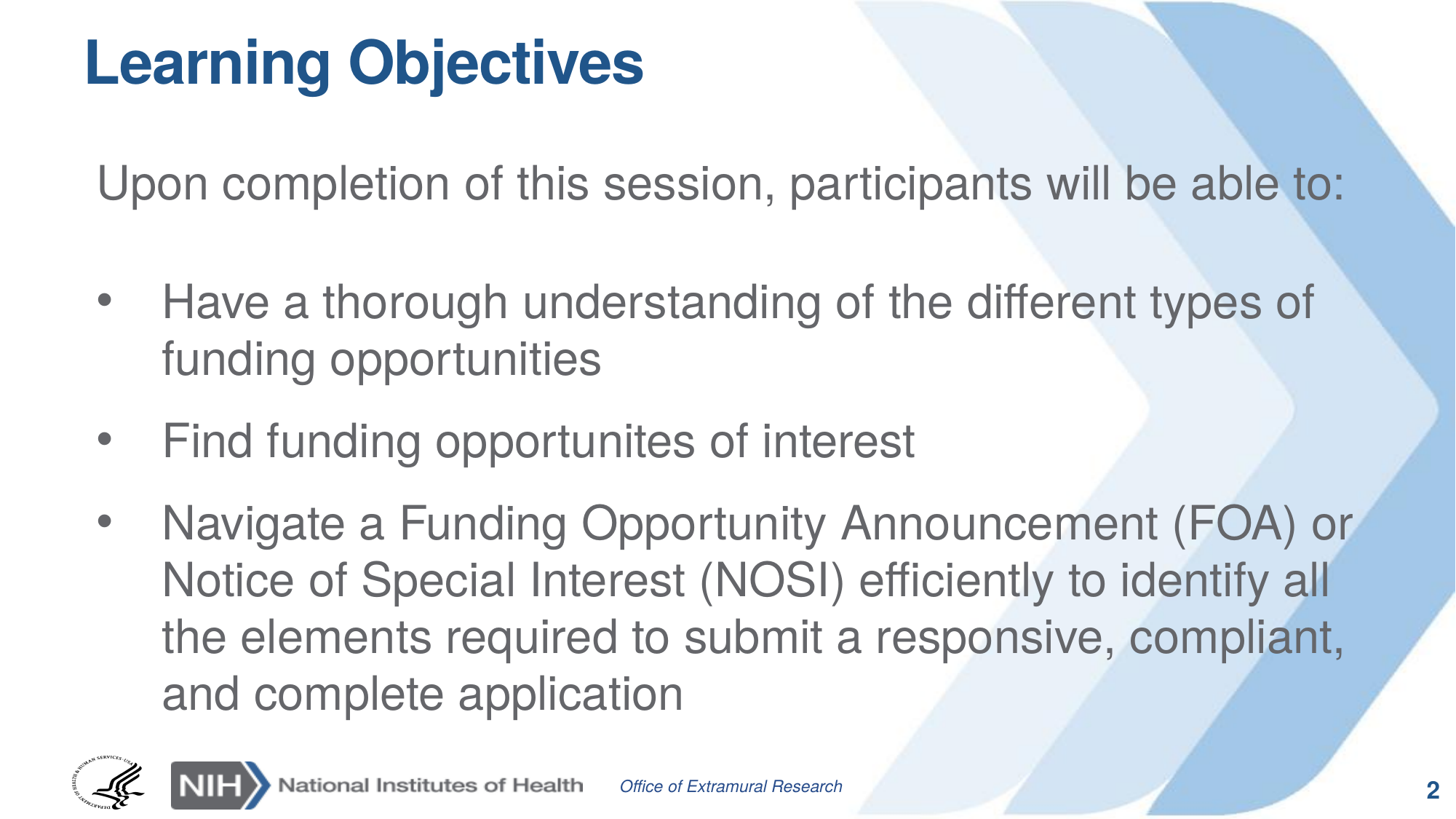

# Learning Objectives
Upon completion of this session, participants will be able to:

Have a thorough understanding of the different types of funding opportunities
Find funding opportunites of interest
Navigate a Funding Opportunity Announcement (FOA) or Notice of Special Interest (NOSI) efficiently to identify all the elements required to submit a responsive, compliant, and complete application

2